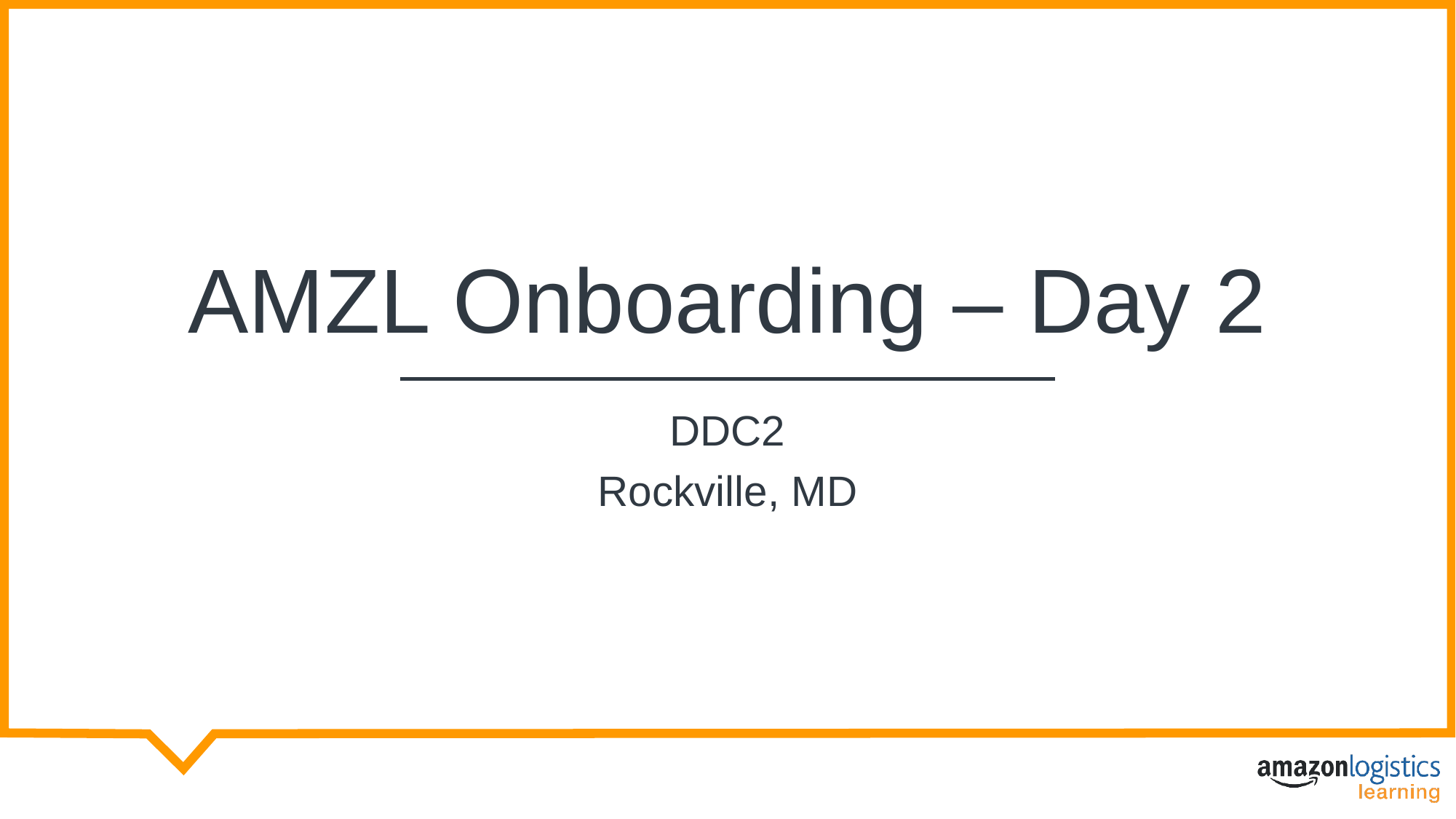

AMZL Onboarding – Day 2
DDC2
Rockville, MD